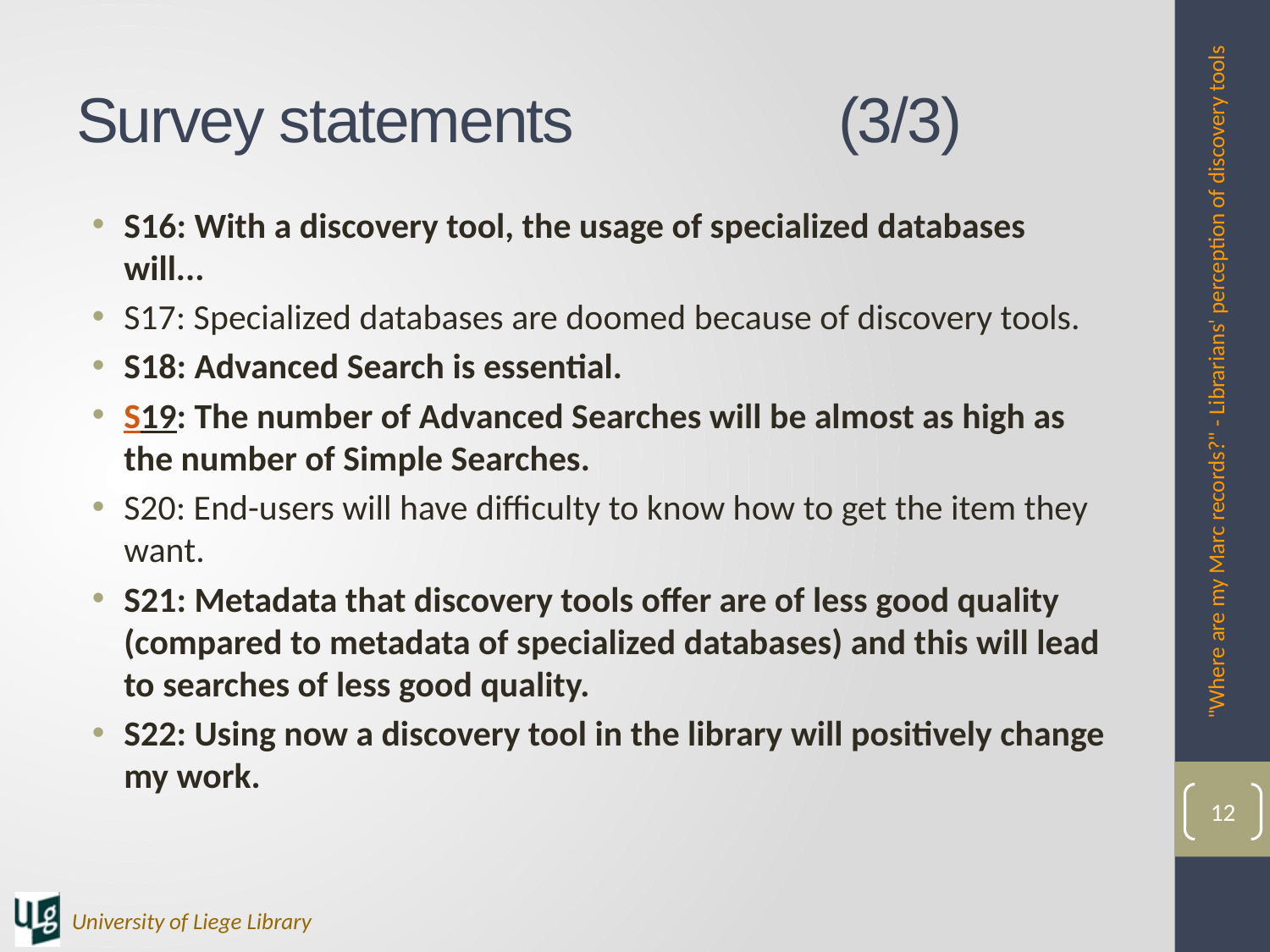

# Survey statements 		(3/3)
S16: With a discovery tool, the usage of specialized databases will...
S17: Specialized databases are doomed because of discovery tools.
S18: Advanced Search is essential.
S19: The number of Advanced Searches will be almost as high as the number of Simple Searches.
S20: End-users will have difficulty to know how to get the item they want.
S21: Metadata that discovery tools offer are of less good quality (compared to metadata of specialized databases) and this will lead to searches of less good quality.
S22: Using now a discovery tool in the library will positively change my work.
"Where are my Marc records?" - Librarians' perception of discovery tools
12